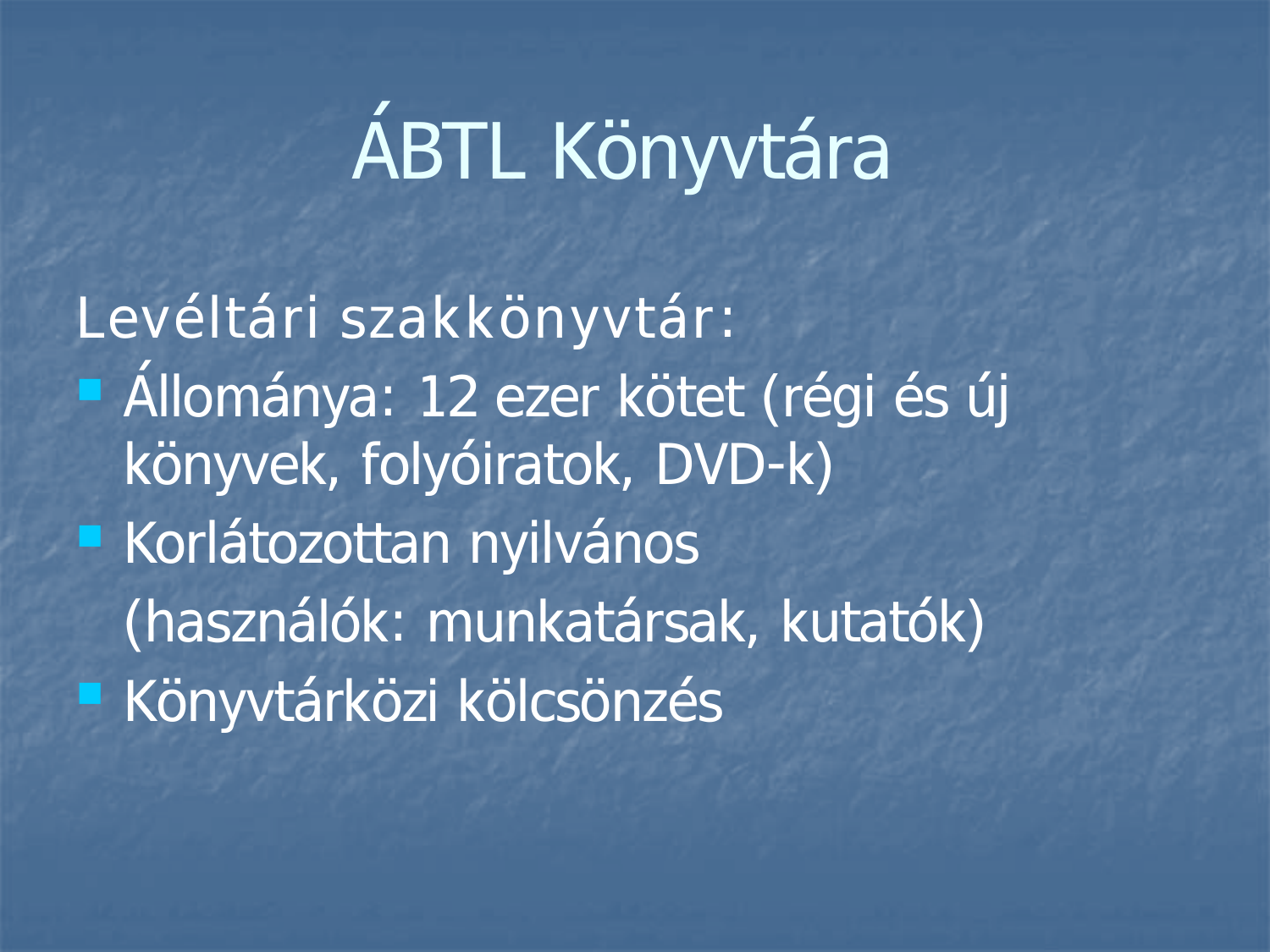

# ÁBTL Könyvtára
Levéltári szakkönyvtár:
Állománya: 12 ezer kötet (régi és új könyvek, folyóiratok, DVD-k)
Korlátozottan nyilvános
	(használók: munkatársak, kutatók)
Könyvtárközi kölcsönzés